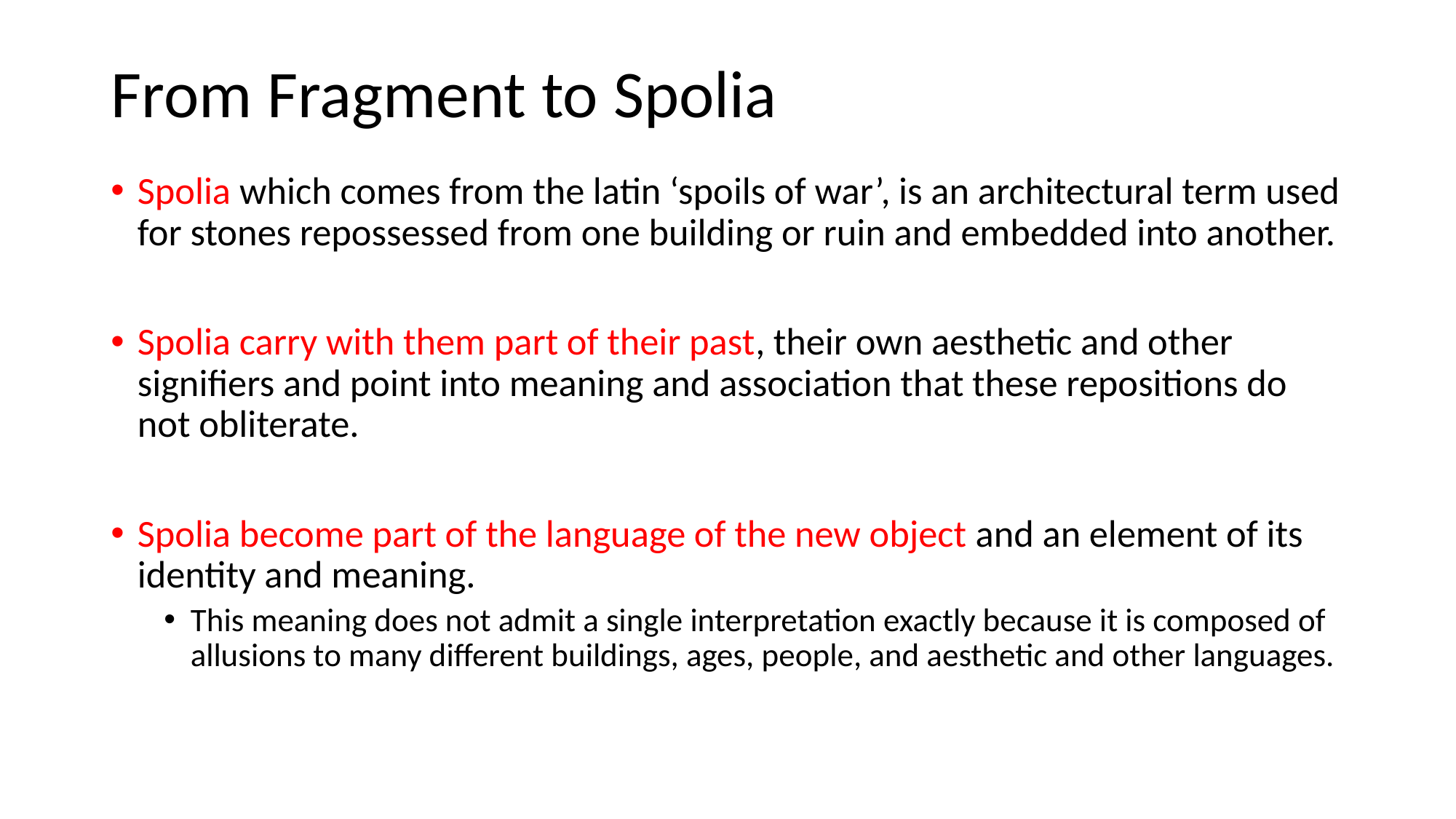

# From Fragment to Spolia
Spolia which comes from the latin ‘spoils of war’, is an architectural term used for stones repossessed from one building or ruin and embedded into another.

Spolia carry with them part of their past, their own aesthetic and other signifiers and point into meaning and association that these repositions do not obliterate.

Spolia become part of the language of the new object and an element of its identity and meaning.
This meaning does not admit a single interpretation exactly because it is composed of allusions to many different buildings, ages, people, and aesthetic and other languages.